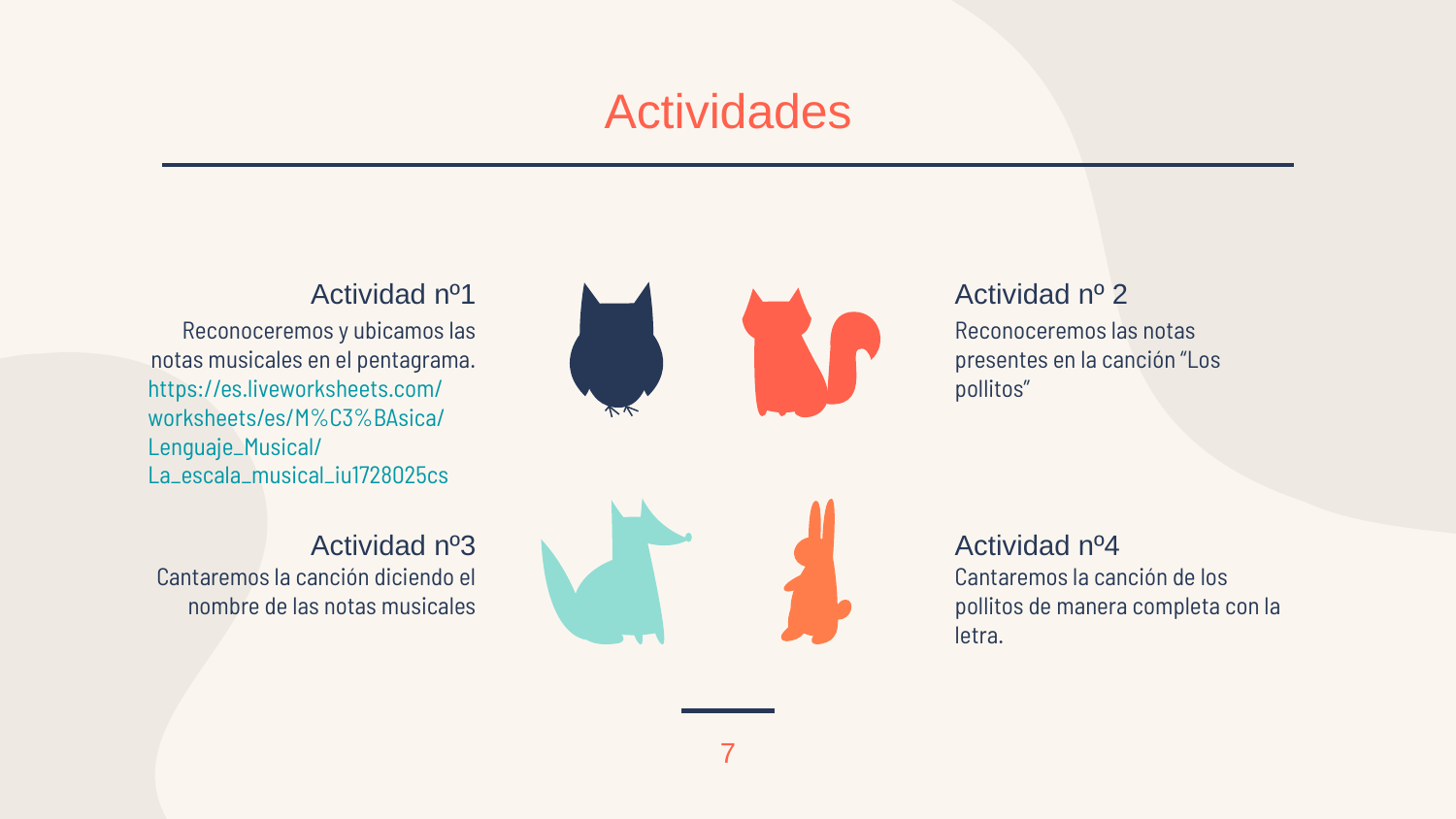

# Actividades
Actividad nº1
Actividad nº 2

Reconoceremos y ubicamos las notas musicales en el pentagrama.
https://es.liveworksheets.com/worksheets/es/M%C3%BAsica/Lenguaje_Musical/La_escala_musical_iu1728025cs
Reconoceremos las notas presentes en la canción “Los pollitos”

Actividad nº3
Actividad nº4
Cantaremos la canción diciendo el nombre de las notas musicales
Cantaremos la canción de los pollitos de manera completa con la letra.
7